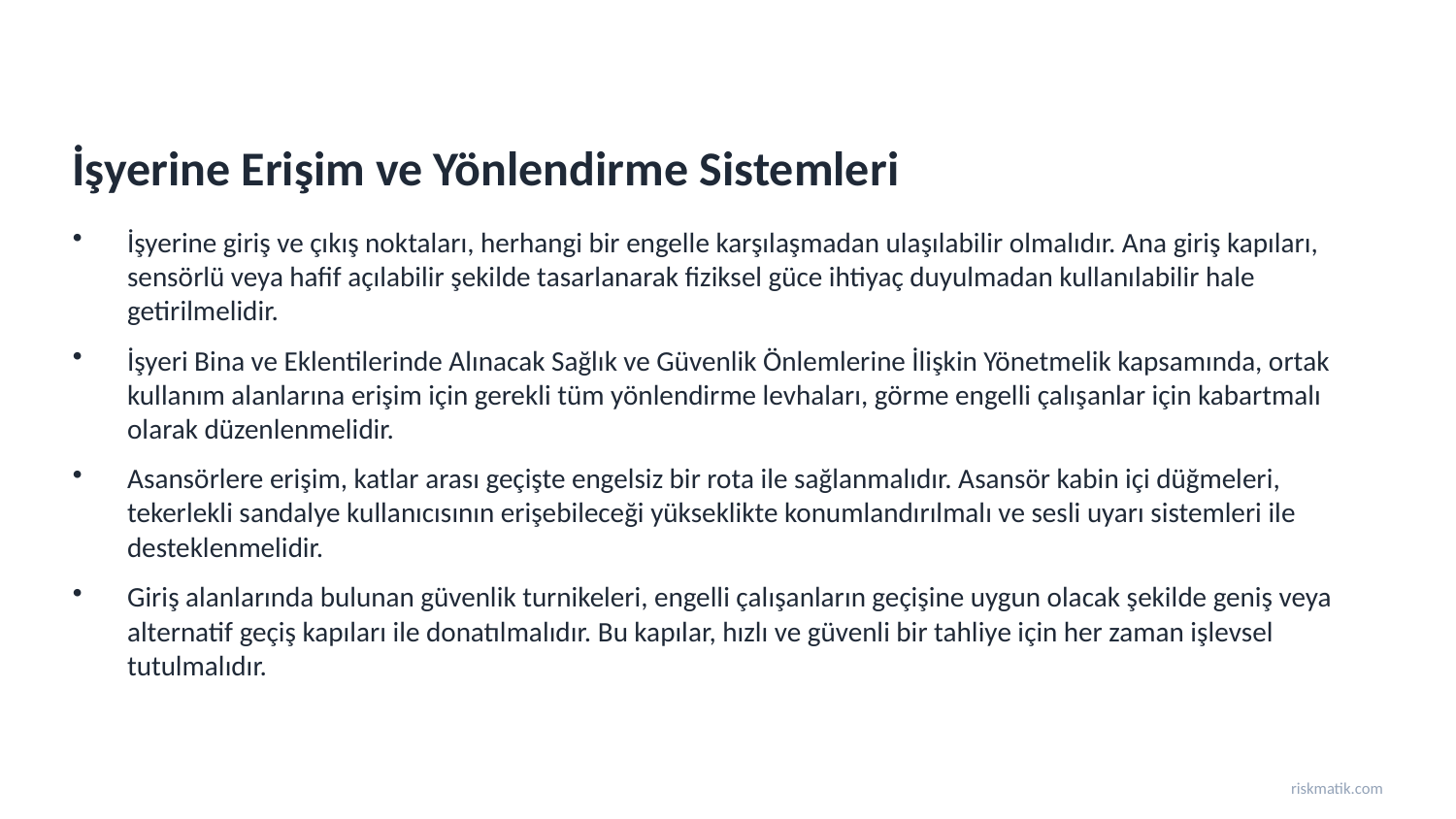

İşyerine Erişim ve Yönlendirme Sistemleri
İşyerine giriş ve çıkış noktaları, herhangi bir engelle karşılaşmadan ulaşılabilir olmalıdır. Ana giriş kapıları, sensörlü veya hafif açılabilir şekilde tasarlanarak fiziksel güce ihtiyaç duyulmadan kullanılabilir hale getirilmelidir.
İşyeri Bina ve Eklentilerinde Alınacak Sağlık ve Güvenlik Önlemlerine İlişkin Yönetmelik kapsamında, ortak kullanım alanlarına erişim için gerekli tüm yönlendirme levhaları, görme engelli çalışanlar için kabartmalı olarak düzenlenmelidir.
Asansörlere erişim, katlar arası geçişte engelsiz bir rota ile sağlanmalıdır. Asansör kabin içi düğmeleri, tekerlekli sandalye kullanıcısının erişebileceği yükseklikte konumlandırılmalı ve sesli uyarı sistemleri ile desteklenmelidir.
Giriş alanlarında bulunan güvenlik turnikeleri, engelli çalışanların geçişine uygun olacak şekilde geniş veya alternatif geçiş kapıları ile donatılmalıdır. Bu kapılar, hızlı ve güvenli bir tahliye için her zaman işlevsel tutulmalıdır.
riskmatik.com